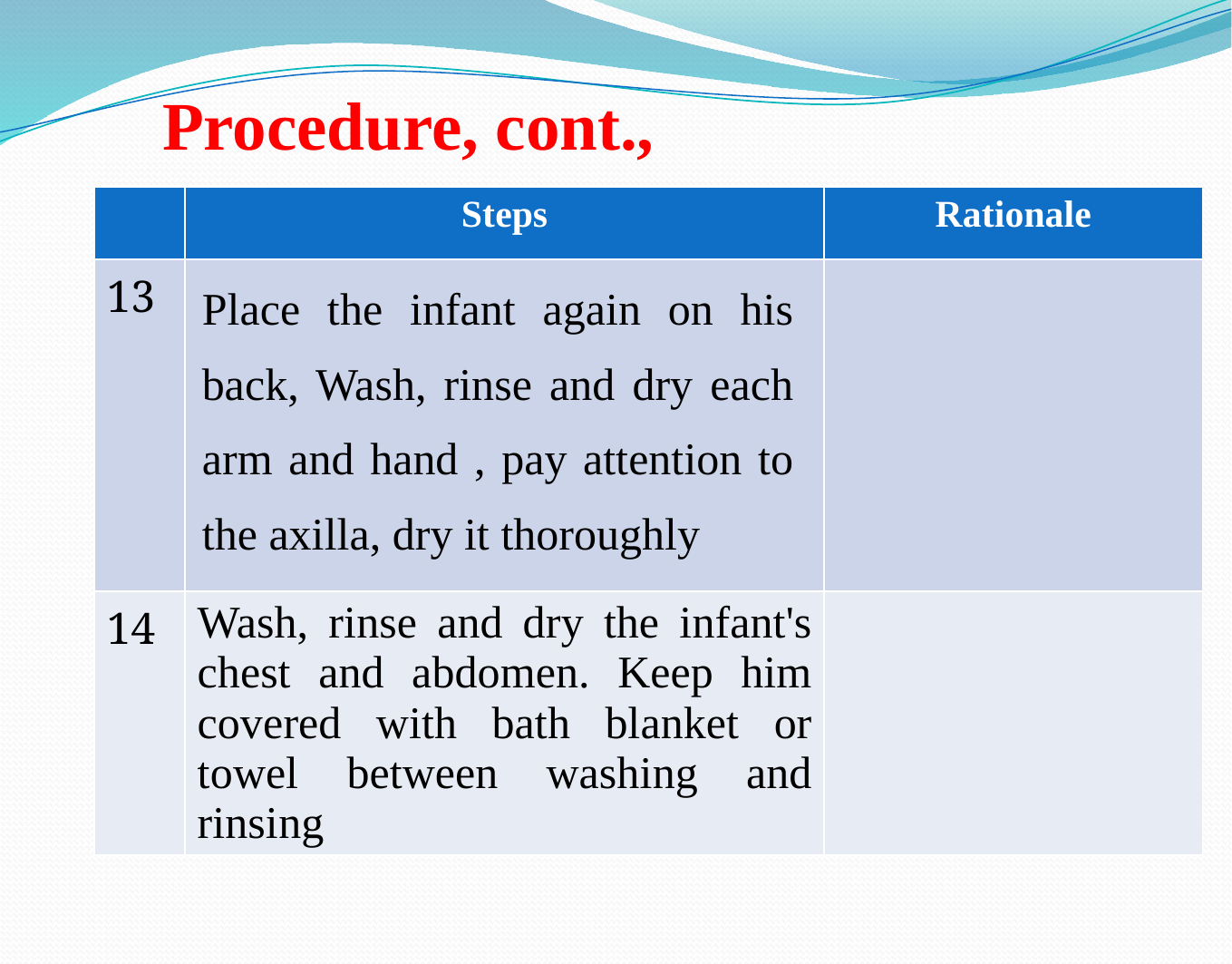

# Procedure, cont.,
|  | Steps | Rationale |
| --- | --- | --- |
| 13 | Place the infant again on his back, Wash, rinse and dry each arm and hand , pay attention to the axilla, dry it thoroughly |  |
| 14 | Wash, rinse and dry the infant's chest and abdomen. Keep him covered with bath blanket or towel between washing and rinsing |  |